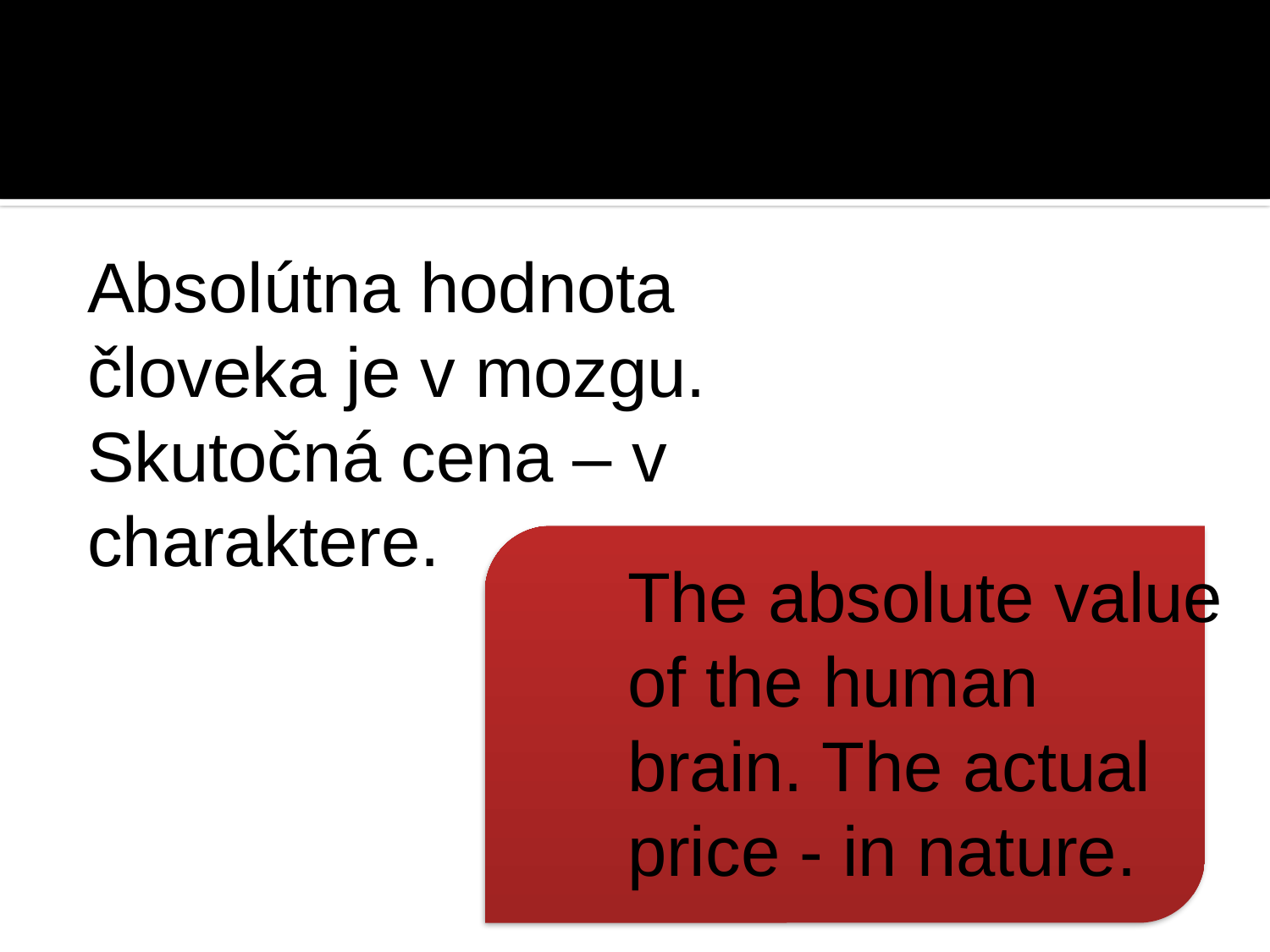

#
Absolútna hodnota človeka je v mozgu. Skutočná cena – v charaktere.

The absolute value of the human brain. The actual price - in nature.